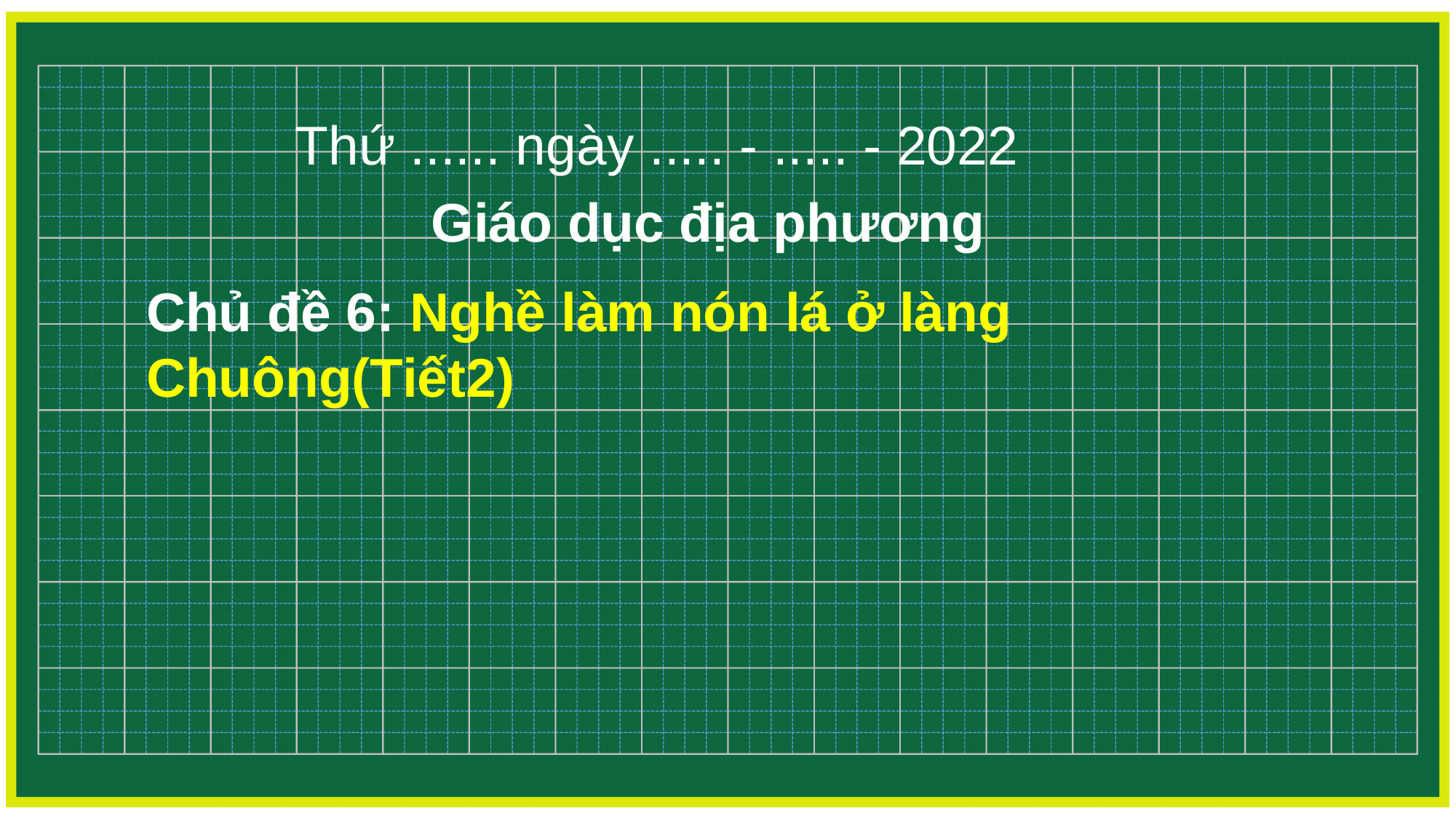

Thứ ...... ngày ..... - ..... - 2022
Giáo dục địa phương
Chủ đề 6: Nghề làm nón lá ở làng Chuông(Tiết2)